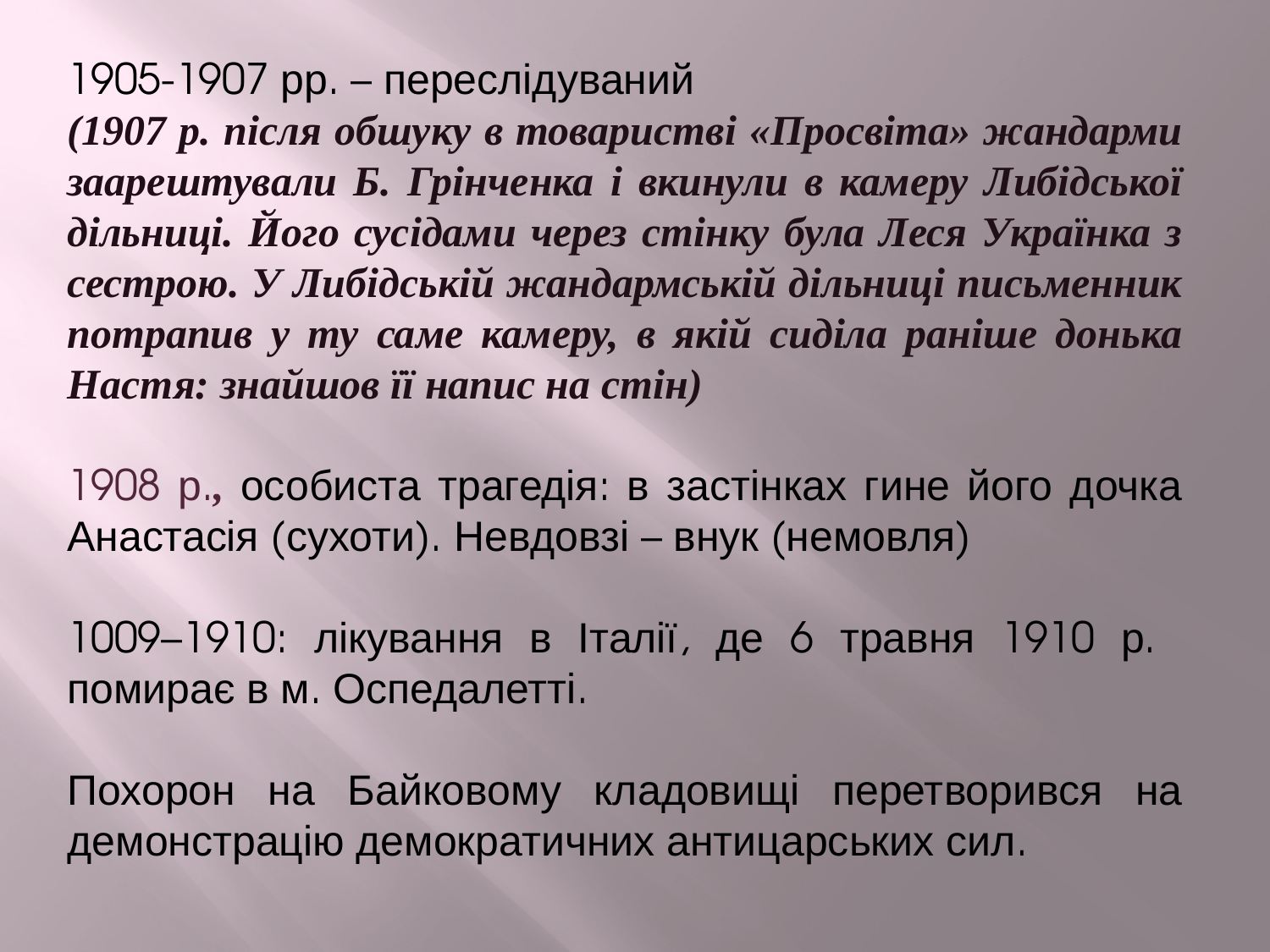

1905-1907 рр. – переслідуваний
(1907 р. після обшуку в товаристві «Просвіта» жандарми заарештували Б. Грінченка і вкинули в камеру Либідської дільниці. Його сусідами через стінку була Леся Українка з сестрою. У Либідській жандармській дільниці письменник потрапив у ту саме камеру, в якій сиділа раніше донька Настя: знайшов її напис на стін)

1908 р., особиста трагедія: в застінках гине його дочка Анастасія (сухоти). Невдовзі – внук (немовля)

1009–1910: лікування в Італії, де 6 травня 1910 р.  помирає в м. Оспедалетті.

Похорон на Байковому кладовищі перетворився на демонстрацію демократичних антицарських сил.